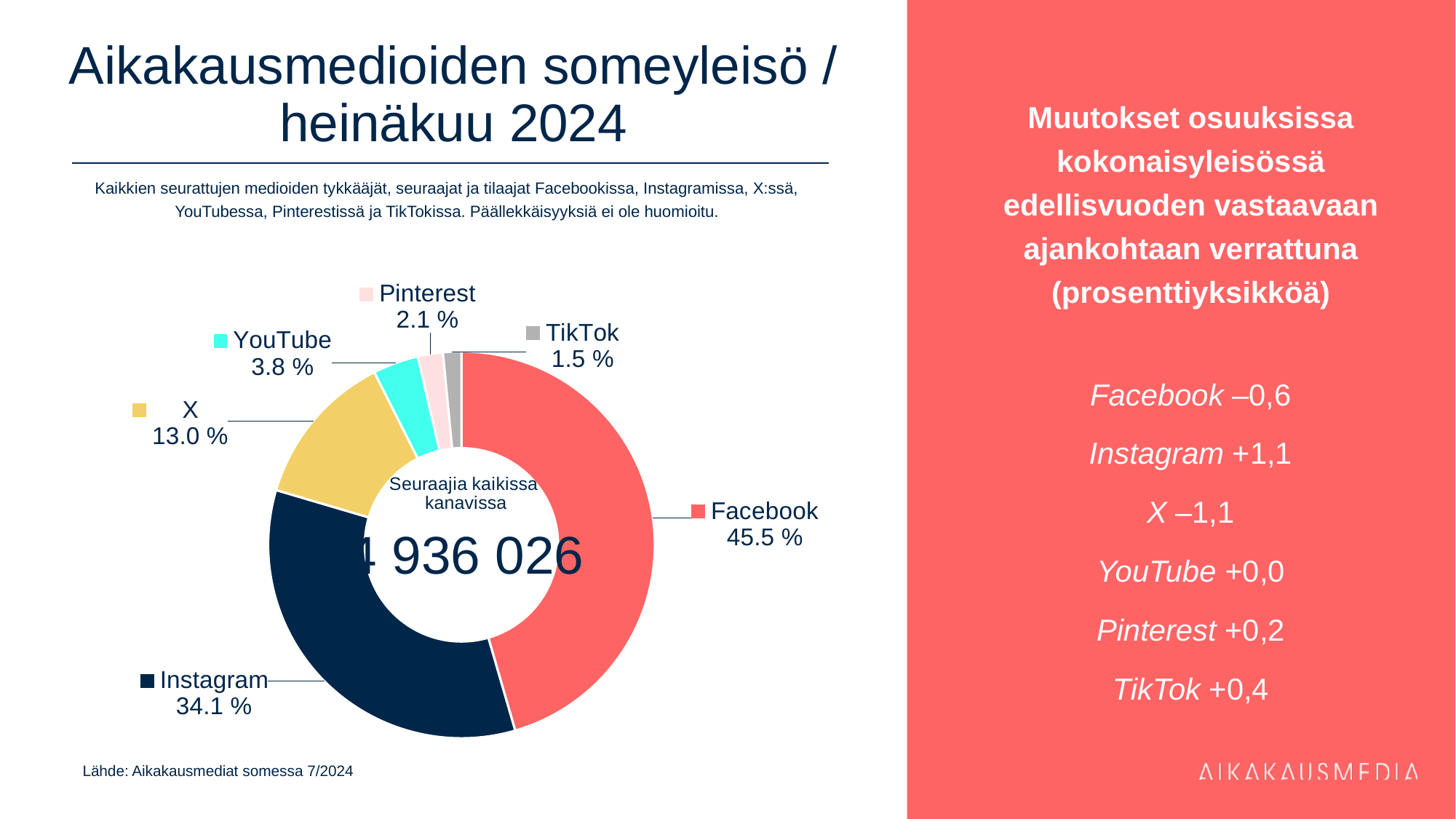

# Aikakausmedioiden someyleisö / heinäkuu 2024
Muutokset osuuksissa kokonaisyleisössä edellisvuoden vastaavaan ajankohtaan verrattuna (prosenttiyksikköä)
Facebook –0,6
Instagram +1,1
X –1,1
YouTube +0,0
Pinterest +0,2
TikTok +0,4
Kaikkien seurattujen medioiden tykkääjät, seuraajat ja tilaajat Facebookissa, Instagramissa, X:ssä, YouTubessa, Pinterestissä ja TikTokissa. Päällekkäisyyksiä ei ole huomioitu.

### Chart

| Category | 2 250 452 |
|---|---|
| Facebook | 2250452.0 |
| Instagram | 1684013.0 |
| X | 641970.0 |
| YouTube | 188630.0 |
| Pinterest | 103928.0 |
| TikTok | 75552.0 |